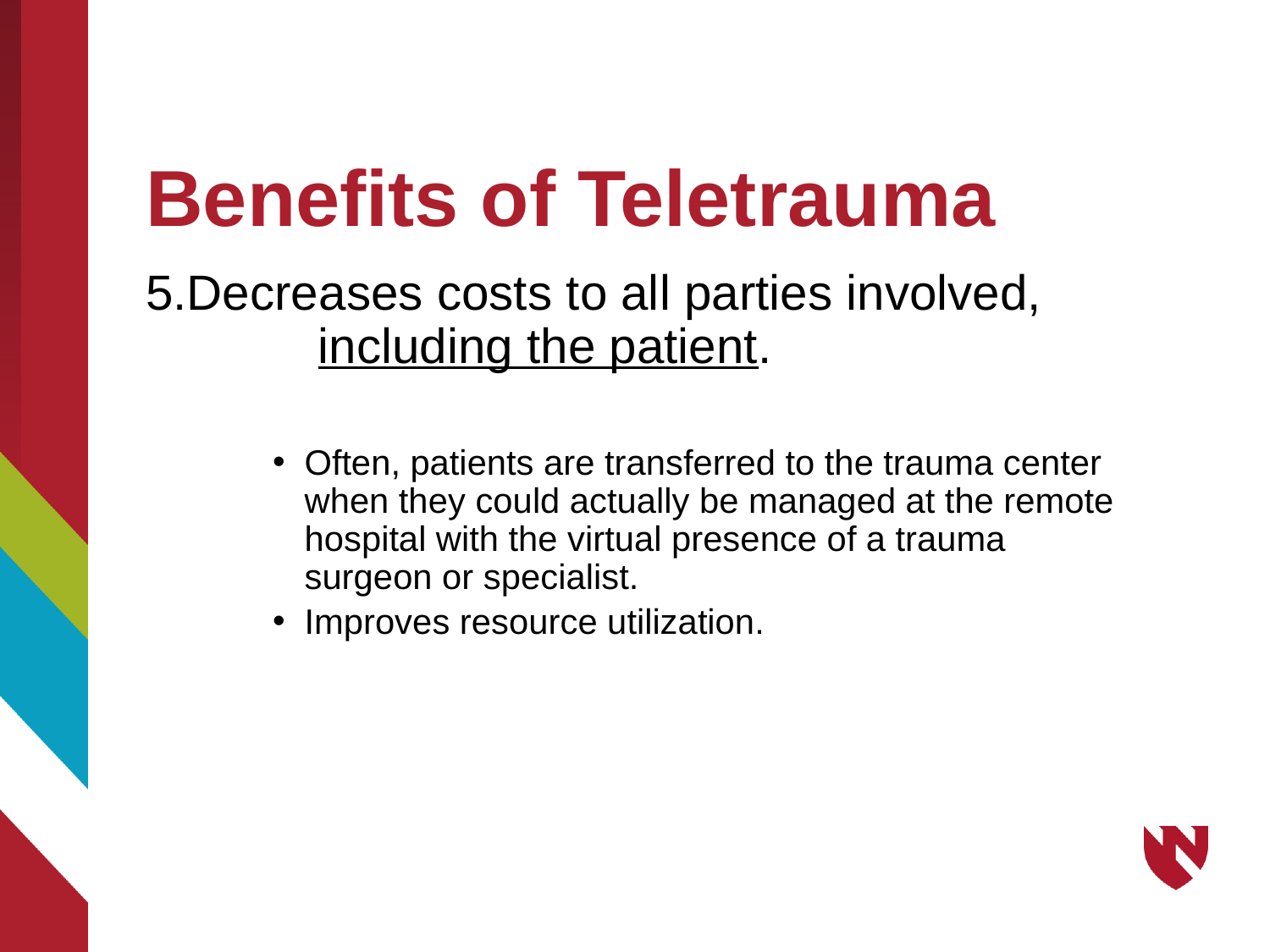

# Benefits of Teletrauma
Decreases costs to all parties involved, 		 including the patient.

Often, patients are transferred to the trauma center when they could actually be managed at the remote hospital with the virtual presence of a trauma surgeon or specialist.
Improves resource utilization.